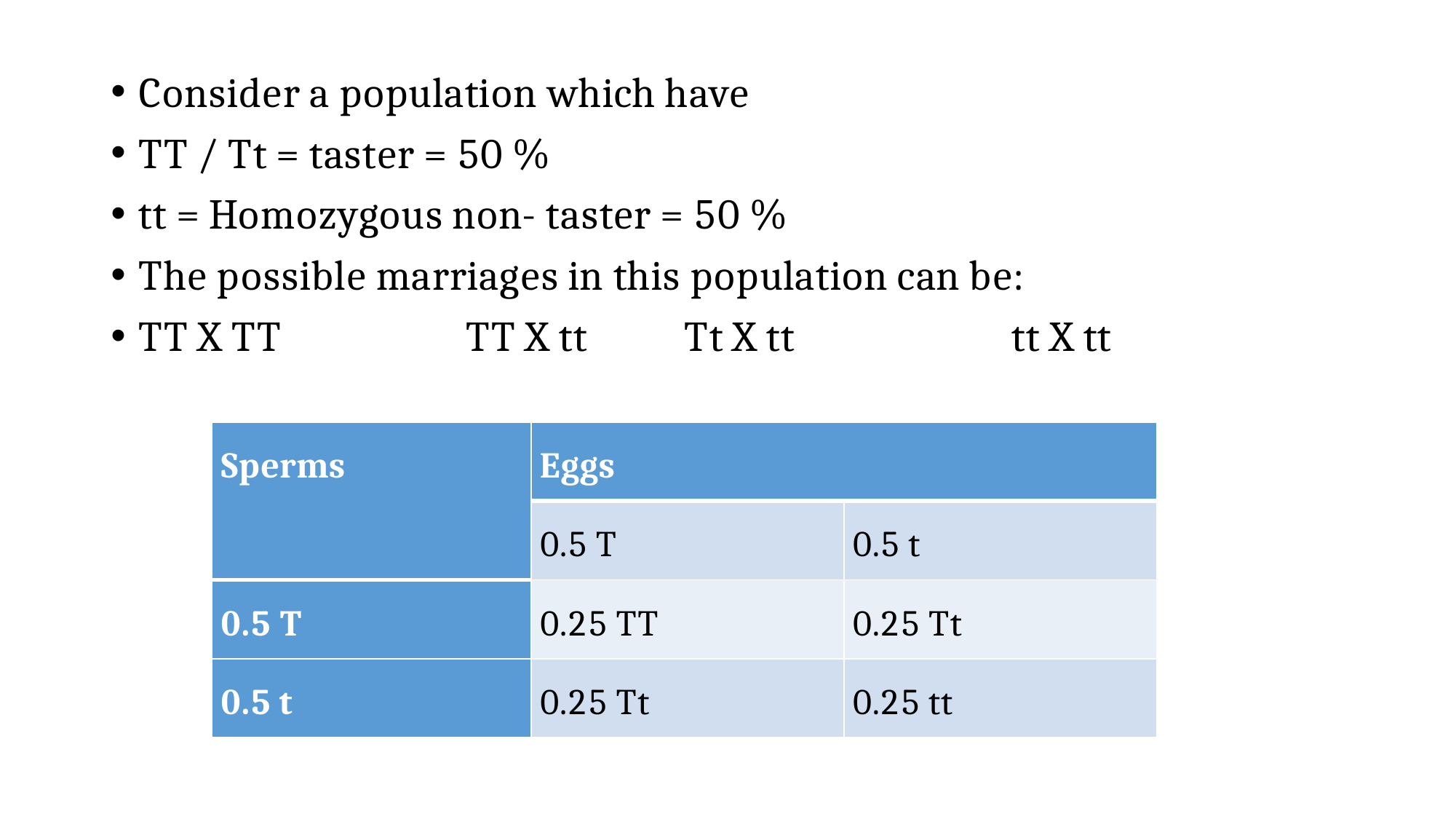

Consider a population which have
TT / Tt = taster = 50 %
tt = Homozygous non- taster = 50 %
The possible marriages in this population can be:
TT X TT		TT X tt	Tt X tt		tt X tt

| Sperms | Eggs |  |
| --- | --- | --- |
|  | 0.5 T | 0.5 t |
| 0.5 T | 0.25 TT | 0.25 Tt |
| 0.5 t | 0.25 Tt | 0.25 tt |